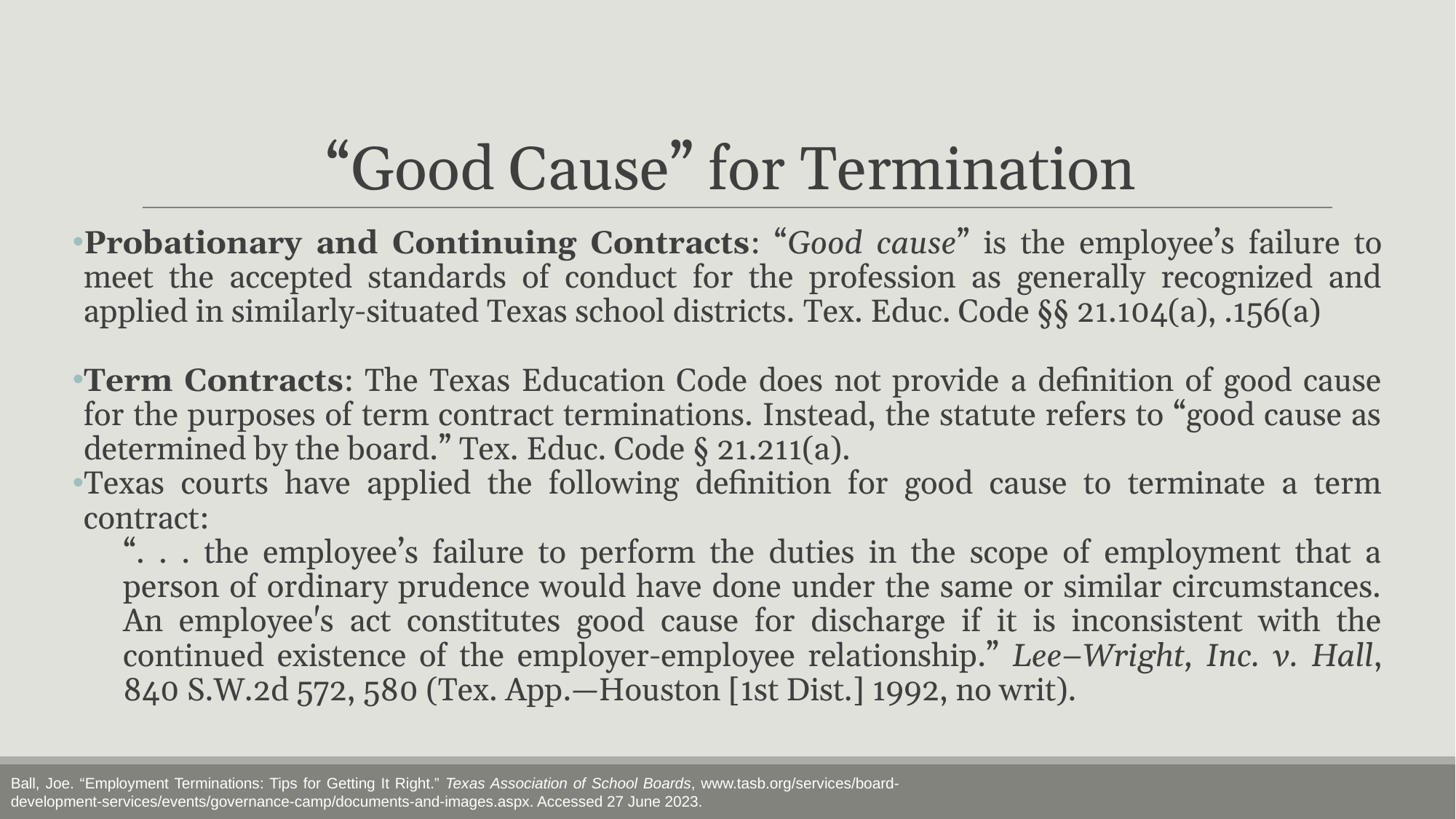

# “Good Cause” for Termination
Probationary and Continuing Contracts: “Good cause” is the employee’s failure to meet the accepted standards of conduct for the profession as generally recognized and applied in similarly-situated Texas school districts. Tex. Educ. Code §§ 21.104(a), .156(a)

Term Contracts: The Texas Education Code does not provide a definition of good cause for the purposes of term contract terminations. Instead, the statute refers to “good cause as determined by the board.” Tex. Educ. Code § 21.211(a).
Texas courts have applied the following definition for good cause to terminate a term contract:
“. . . the employee’s failure to perform the duties in the scope of employment that a person of ordinary prudence would have done under the same or similar circumstances. An employee's act constitutes good cause for discharge if it is inconsistent with the continued existence of the employer-employee relationship.” Lee–Wright, Inc. v. Hall, 840 S.W.2d 572, 580 (Tex. App.—Houston [1st Dist.] 1992, no writ).

Ball, Joe. “Employment Terminations: Tips for Getting It Right.” Texas Association of School Boards, www.tasb.org/services/board-development-services/events/governance-camp/documents-and-images.aspx. Accessed 27 June 2023.